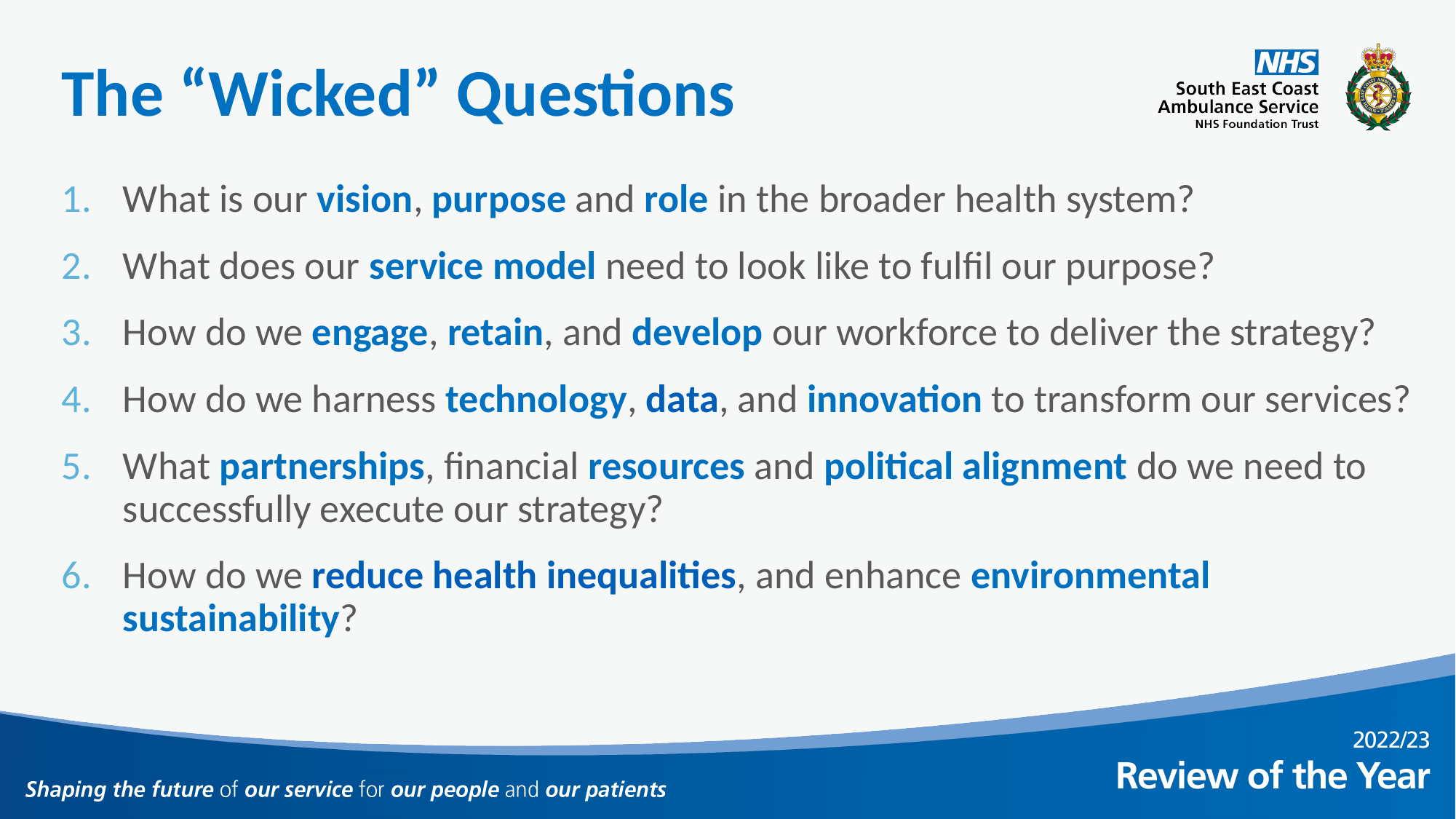

# The “Wicked” Questions
What is our vision, purpose and role in the broader health system?
What does our service model need to look like to fulfil our purpose?
How do we engage, retain, and develop our workforce to deliver the strategy?
How do we harness technology, data, and innovation to transform our services?
What partnerships, financial resources and political alignment do we need to successfully execute our strategy?
How do we reduce health inequalities, and enhance environmental sustainability?